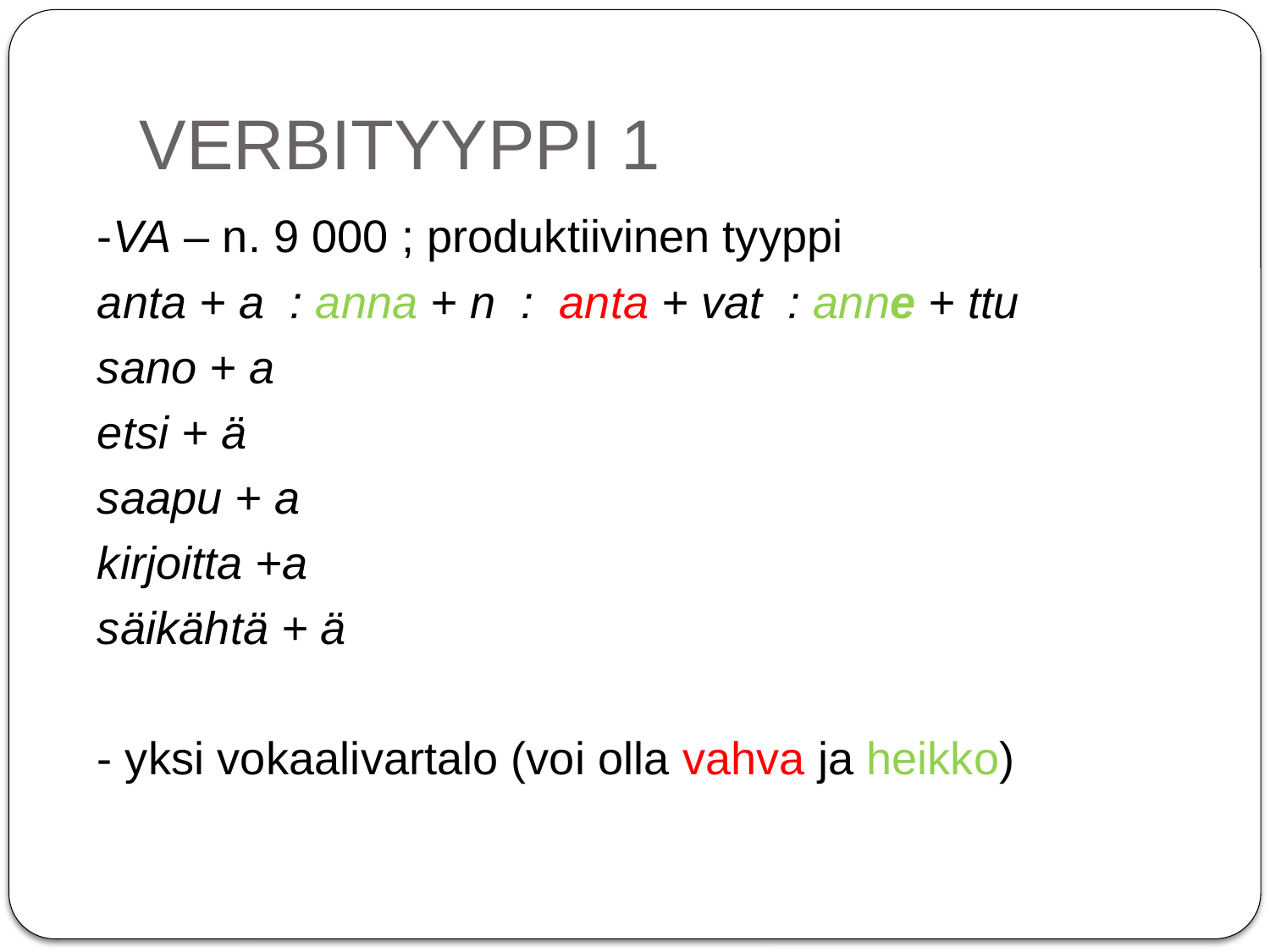

# VERBITYYPPI 1
-VA – n. 9 000 ; produktiivinen tyyppi
anta + a  : anna + n  :  anta + vat  : anne + ttu
sano + a
etsi + ä
saapu + a
kirjoitta +a
säikähtä + ä

- yksi vokaalivartalo (voi olla vahva ja heikko)